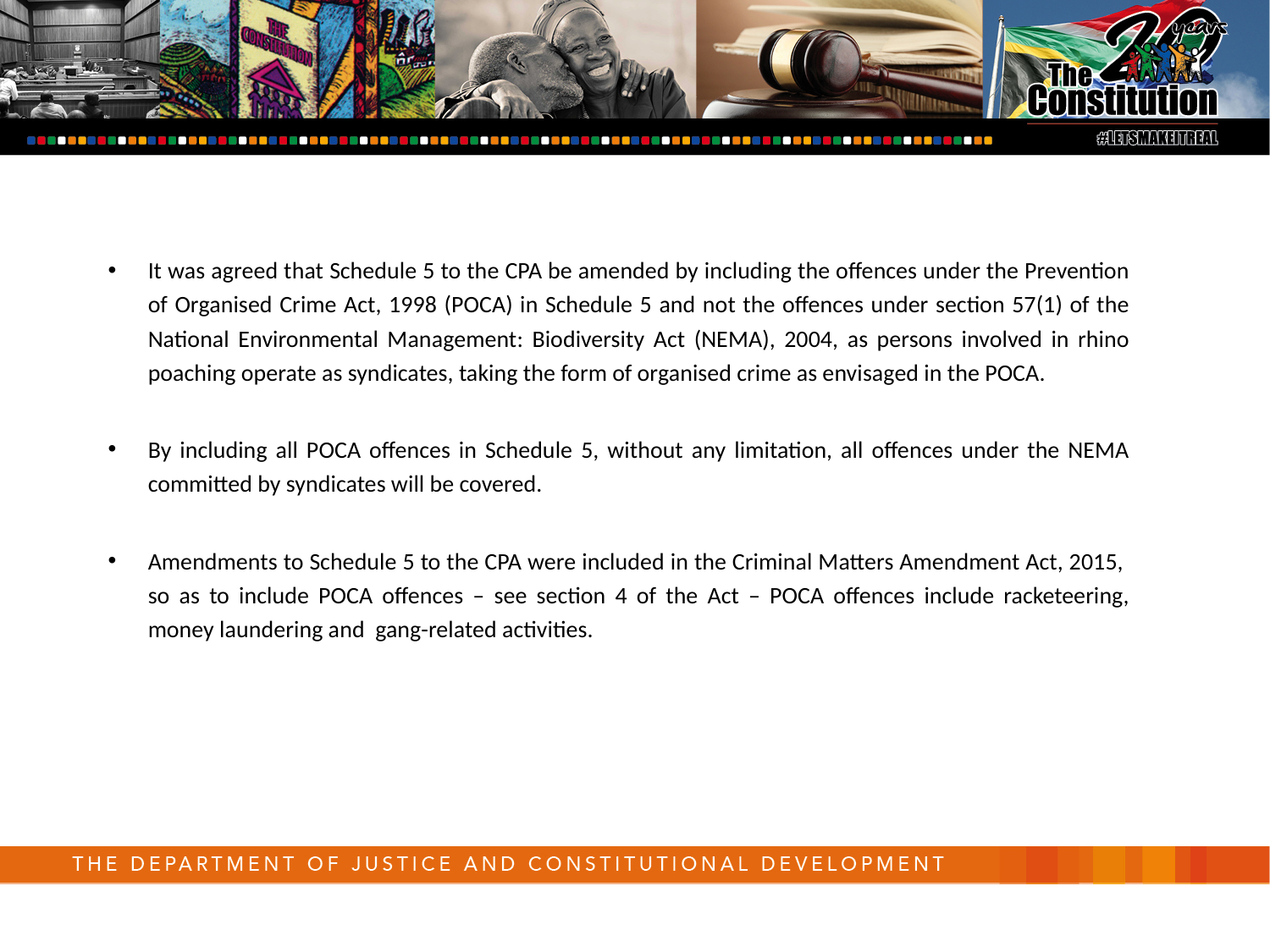

It was agreed that Schedule 5 to the CPA be amended by including the offences under the Prevention of Organised Crime Act, 1998 (POCA) in Schedule 5 and not the offences under section 57(1) of the National Environmental Management: Biodiversity Act (NEMA), 2004, as persons involved in rhino poaching operate as syndicates, taking the form of organised crime as envisaged in the POCA.

By including all POCA offences in Schedule 5, without any limitation, all offences under the NEMA committed by syndicates will be covered.

Amendments to Schedule 5 to the CPA were included in the Criminal Matters Amendment Act, 2015,  so as to include POCA offences – see section 4 of the Act – POCA offences include racketeering, money laundering and  gang-related activities.